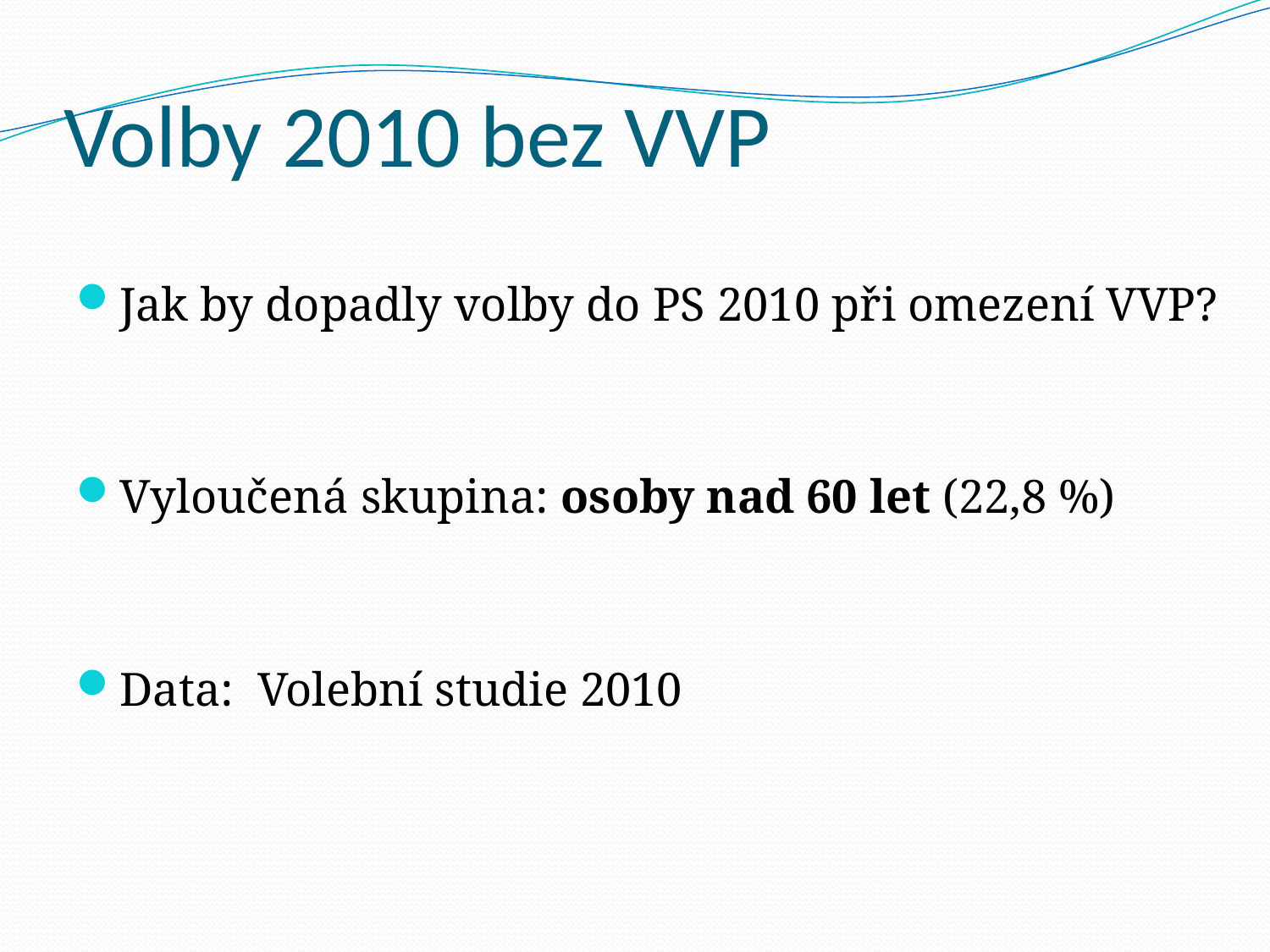

# Volby 2010 bez VVP
Jak by dopadly volby do PS 2010 při omezení VVP?

Vyloučená skupina: osoby nad 60 let (22,8 %)

Data:  Volební studie 2010